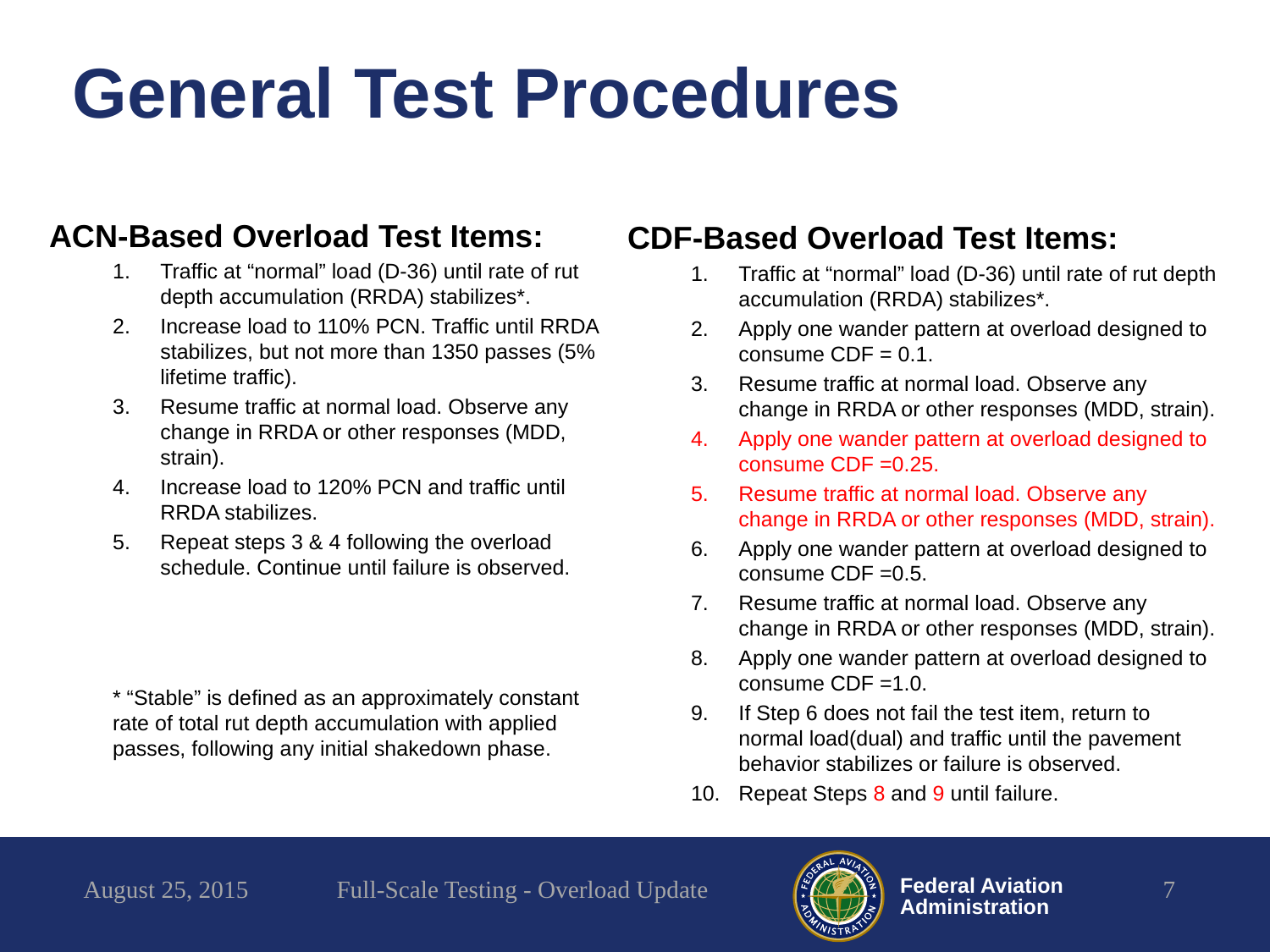

# General Test Procedures
ACN-Based Overload Test Items:
Traffic at “normal” load (D-36) until rate of rut depth accumulation (RRDA) stabilizes*.
Increase load to 110% PCN. Traffic until RRDA stabilizes, but not more than 1350 passes (5% lifetime traffic).
Resume traffic at normal load. Observe any change in RRDA or other responses (MDD, strain).
Increase load to 120% PCN and traffic until RRDA stabilizes.
Repeat steps 3 & 4 following the overload schedule. Continue until failure is observed.

* “Stable” is defined as an approximately constant rate of total rut depth accumulation with applied passes, following any initial shakedown phase.
CDF-Based Overload Test Items:
Traffic at “normal” load (D-36) until rate of rut depth accumulation (RRDA) stabilizes*.
Apply one wander pattern at overload designed to consume CDF = 0.1.
Resume traffic at normal load. Observe any change in RRDA or other responses (MDD, strain).
Apply one wander pattern at overload designed to consume CDF =0.25.
Resume traffic at normal load. Observe any change in RRDA or other responses (MDD, strain).
Apply one wander pattern at overload designed to consume CDF =0.5.
Resume traffic at normal load. Observe any change in RRDA or other responses (MDD, strain).
Apply one wander pattern at overload designed to consume CDF =1.0.
If Step 6 does not fail the test item, return to normal load(dual) and traffic until the pavement behavior stabilizes or failure is observed.
Repeat Steps 8 and 9 until failure.

August 25, 2015
Full-Scale Testing - Overload Update
7